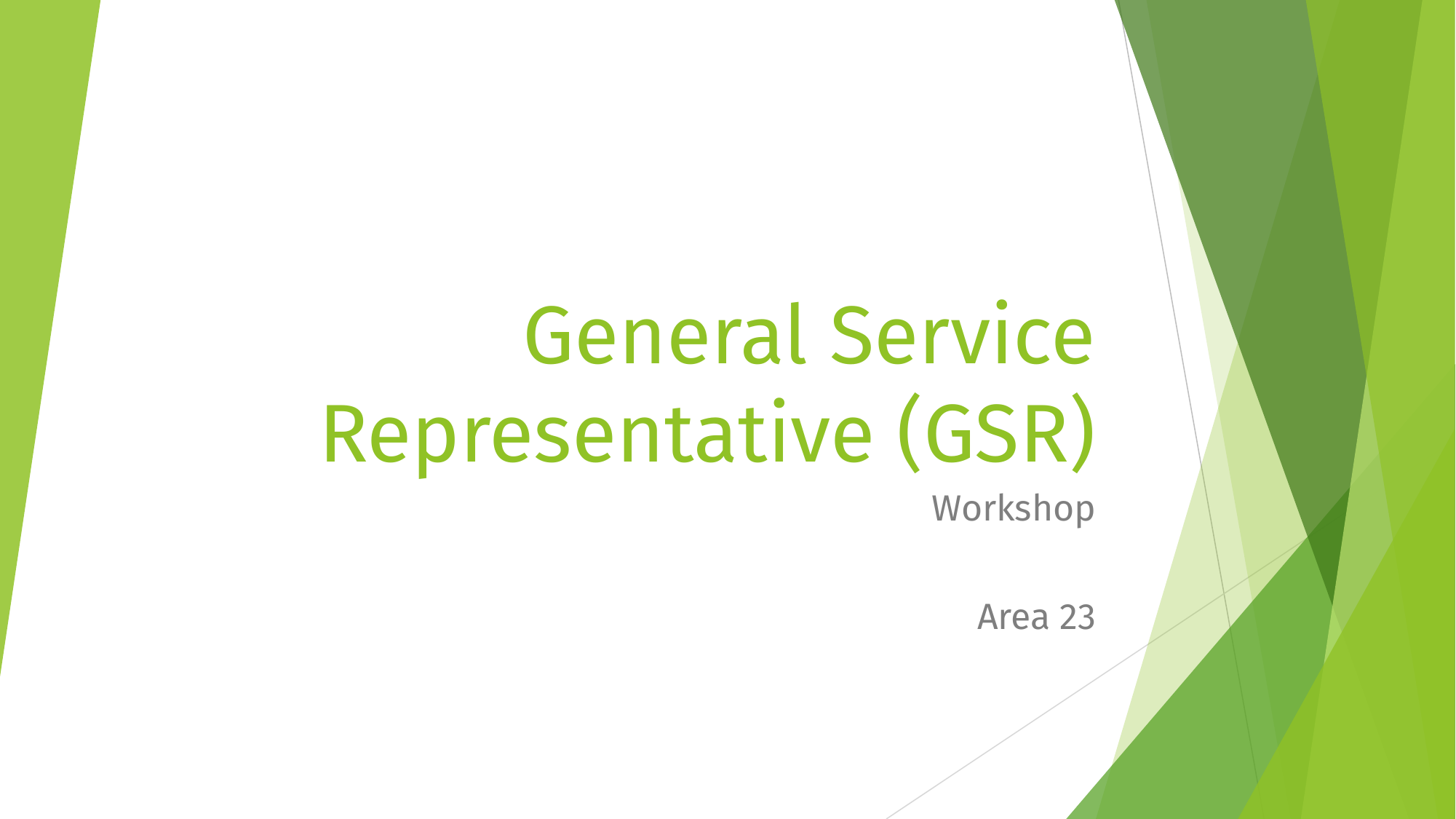

# General Service Representative (GSR)
Workshop

Area 23